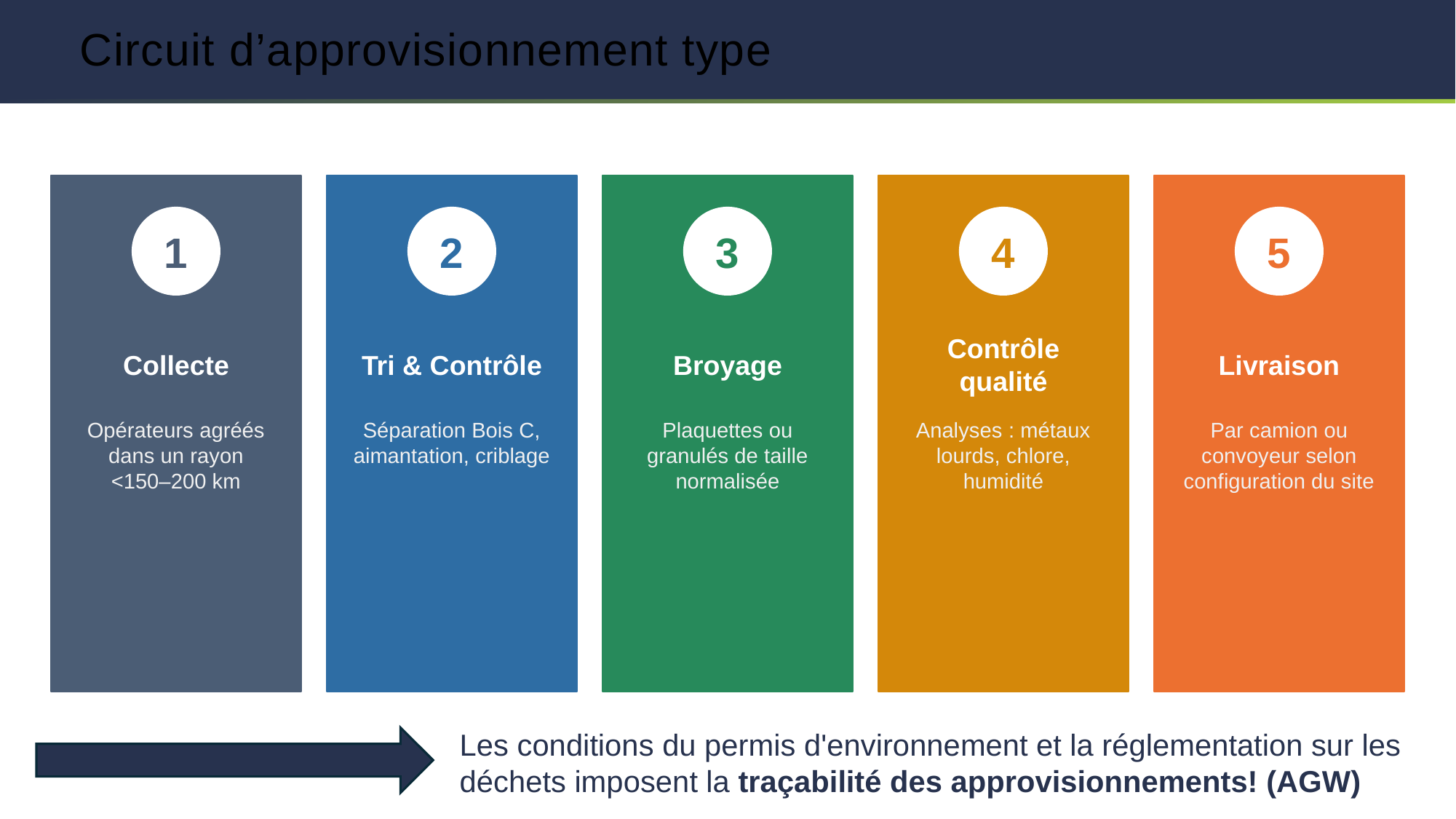

# Circuit d’approvisionnement type

1

2

3

4

5
Collecte
Tri & Contrôle
Broyage
Contrôle qualité
Livraison
Opérateurs agréés dans un rayon <150–200 km
Séparation Bois C, aimantation, criblage
Plaquettes ou granulés de taille normalisée
Analyses : métaux lourds, chlore, humidité
Par camion ou convoyeur selon configuration du site
Les conditions du permis d'environnement et la réglementation sur les déchets imposent la traçabilité des approvisionnements! (AGW)